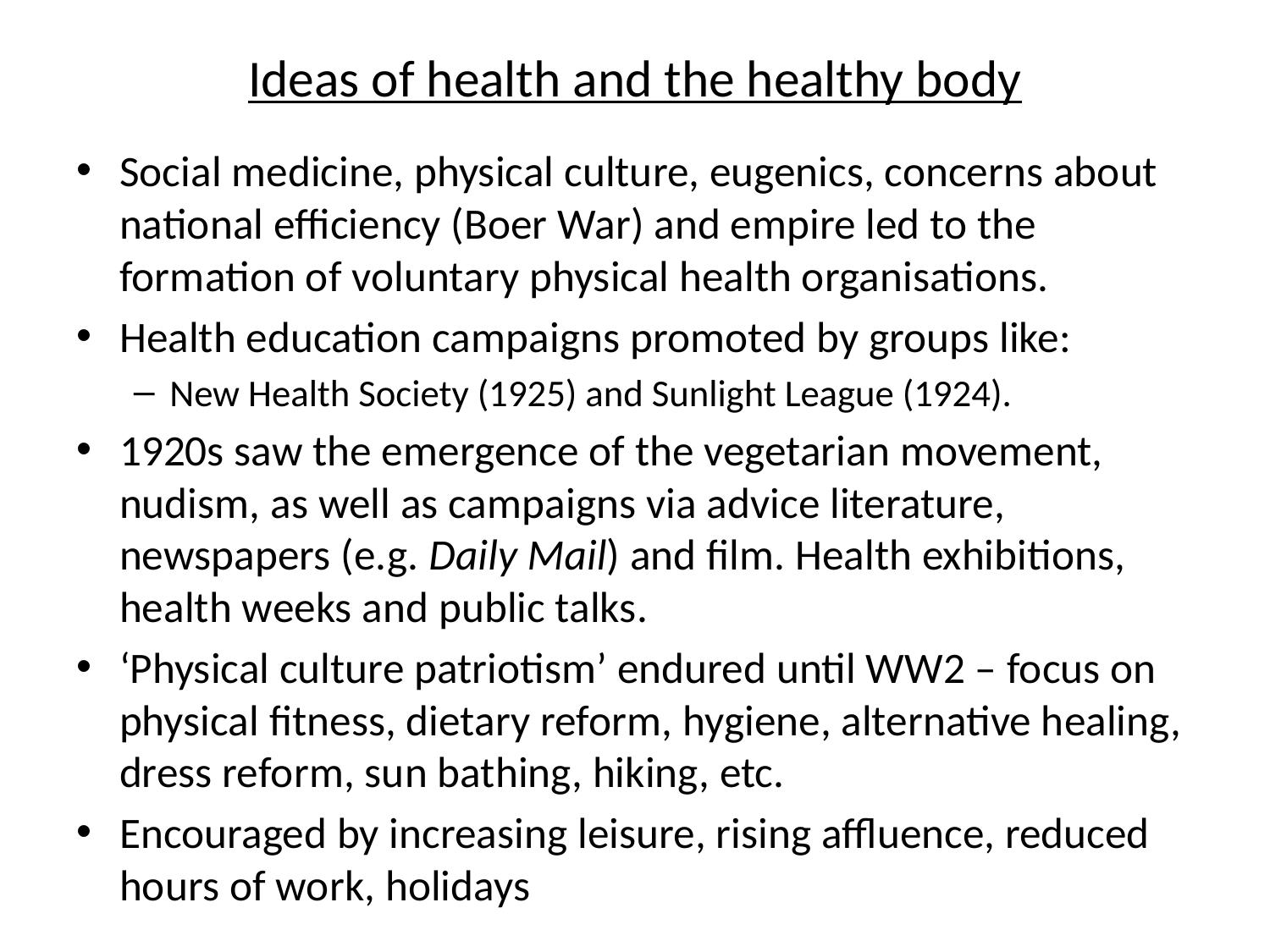

# Ideas of health and the healthy body

Social medicine, physical culture, eugenics, concerns about national efficiency (Boer War) and empire led to the formation of voluntary physical health organisations.
Health education campaigns promoted by groups like:
New Health Society (1925) and Sunlight League (1924).
1920s saw the emergence of the vegetarian movement, nudism, as well as campaigns via advice literature, newspapers (e.g. Daily Mail) and film. Health exhibitions, health weeks and public talks.
‘Physical culture patriotism’ endured until WW2 – focus on physical fitness, dietary reform, hygiene, alternative healing, dress reform, sun bathing, hiking, etc.
Encouraged by increasing leisure, rising affluence, reduced hours of work, holidays